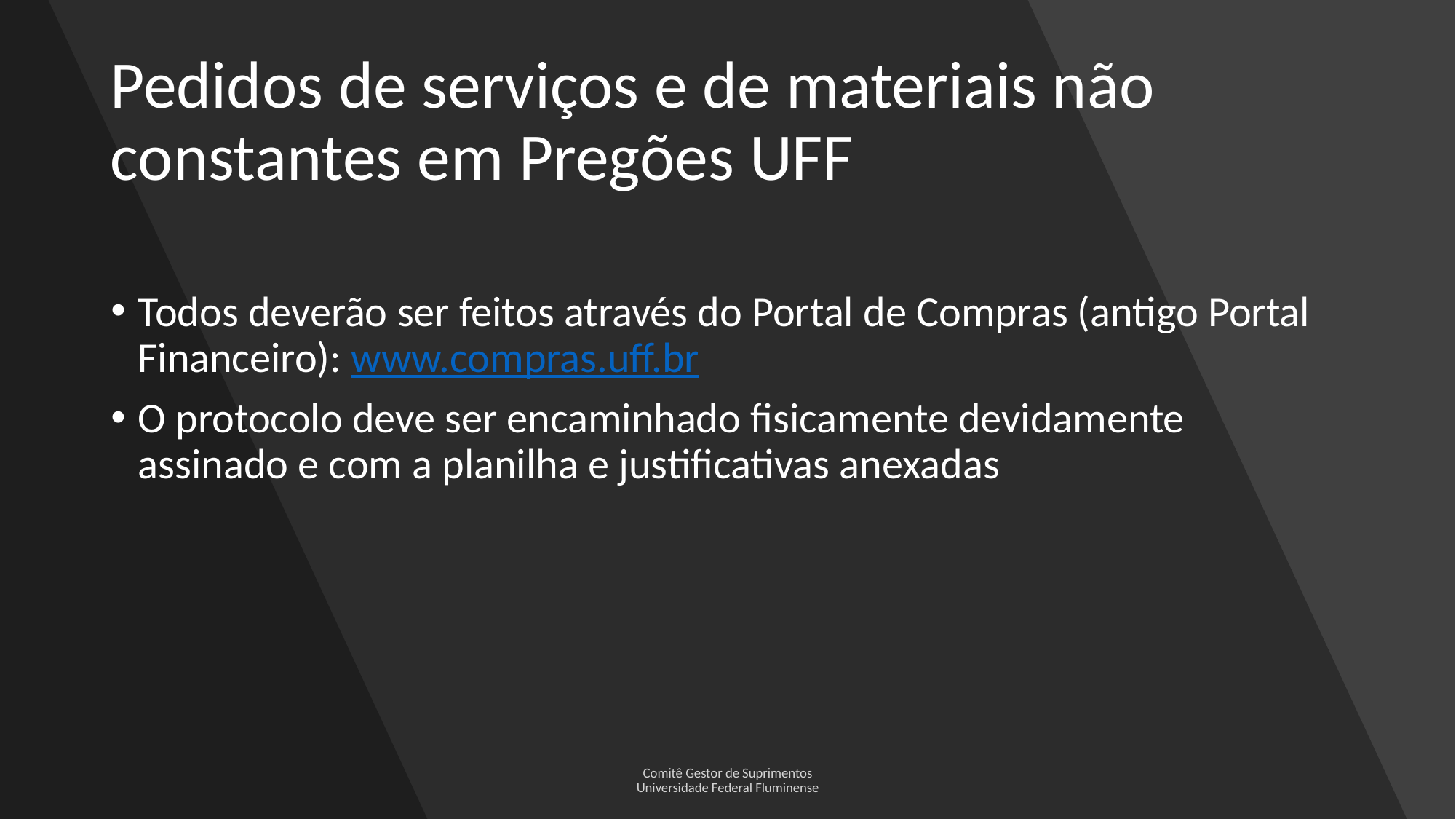

# Pedidos de serviços e de materiais não constantes em Pregões UFF

Todos deverão ser feitos através do Portal de Compras (antigo Portal Financeiro): www.compras.uff.br
O protocolo deve ser encaminhado fisicamente devidamente assinado e com a planilha e justificativas anexadas
Comitê Gestor de Suprimentos
Universidade Federal Fluminense